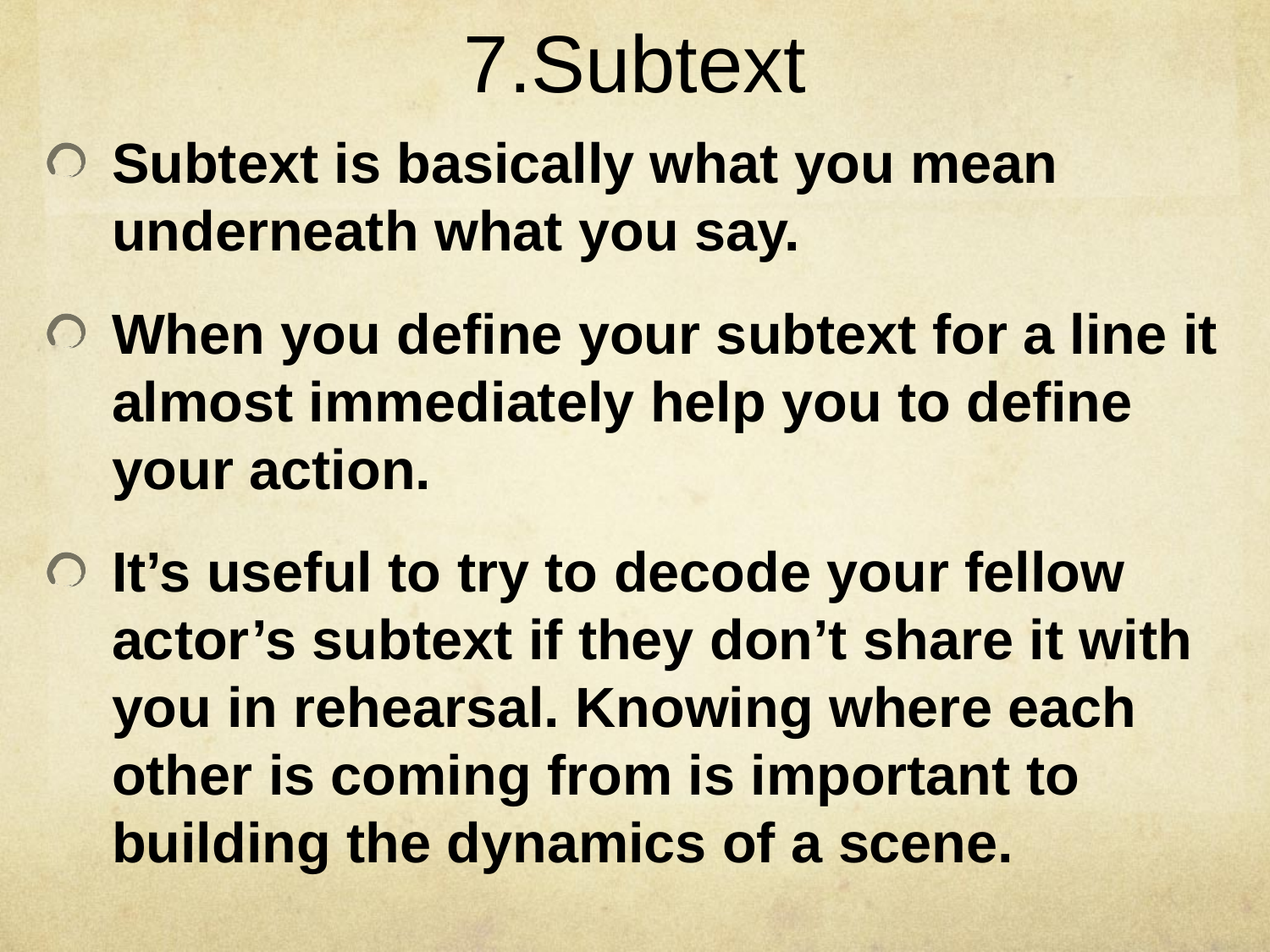

# 7.Subtext
Subtext is basically what you mean underneath what you say.
When you define your subtext for a line it almost immediately help you to define your action.
It’s useful to try to decode your fellow actor’s subtext if they don’t share it with you in rehearsal. Knowing where each other is coming from is important to building the dynamics of a scene.